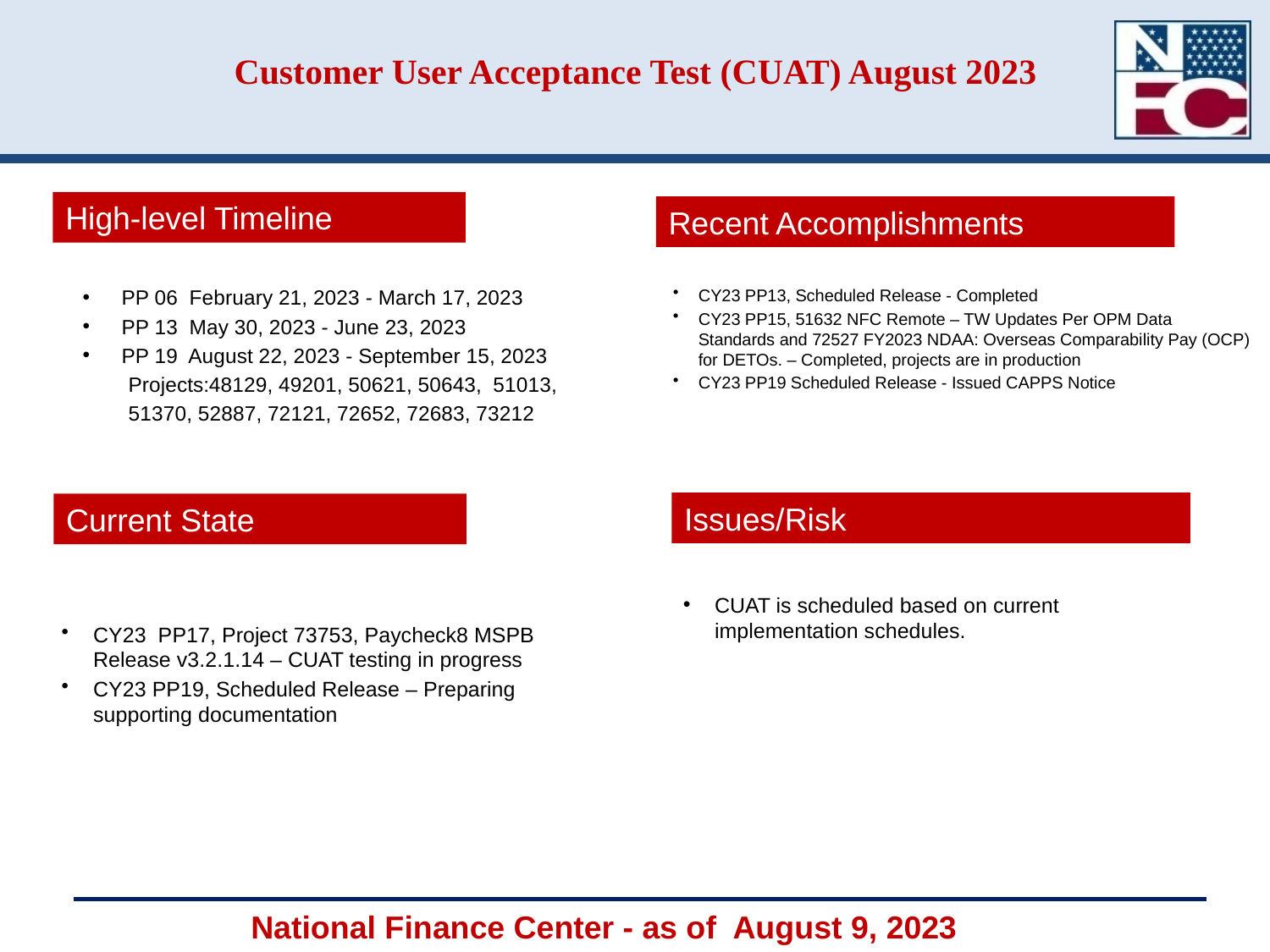

# Customer User Acceptance Test (CUAT) August 2023
High-level Timeline
Recent Accomplishments

CY23 PP13, Scheduled Release - Completed
CY23 PP15, 51632 NFC Remote – TW Updates Per OPM Data Standards and 72527 FY2023 NDAA: Overseas Comparability Pay (OCP) for DETOs. – Completed, projects are in production
CY23 PP19 Scheduled Release - Issued CAPPS Notice

PP 06  February 21, 2023 - March 17, 2023
PP 13  May 30, 2023 - June 23, 2023
PP 19  August 22, 2023 - September 15, 2023
        Projects:48129, 49201, 50621, 50643,  51013,
        51370, 52887, 72121, 72652, 72683, 73212
Issues/Risk
Current State

CY23  PP17, Project 73753, Paycheck8 MSPB Release v3.2.1.14 – CUAT testing in progress
CY23 PP19, Scheduled Release – Preparing supporting documentation

CUAT is scheduled based on current implementation schedules.
National Finance Center - as of  August 9, 2023